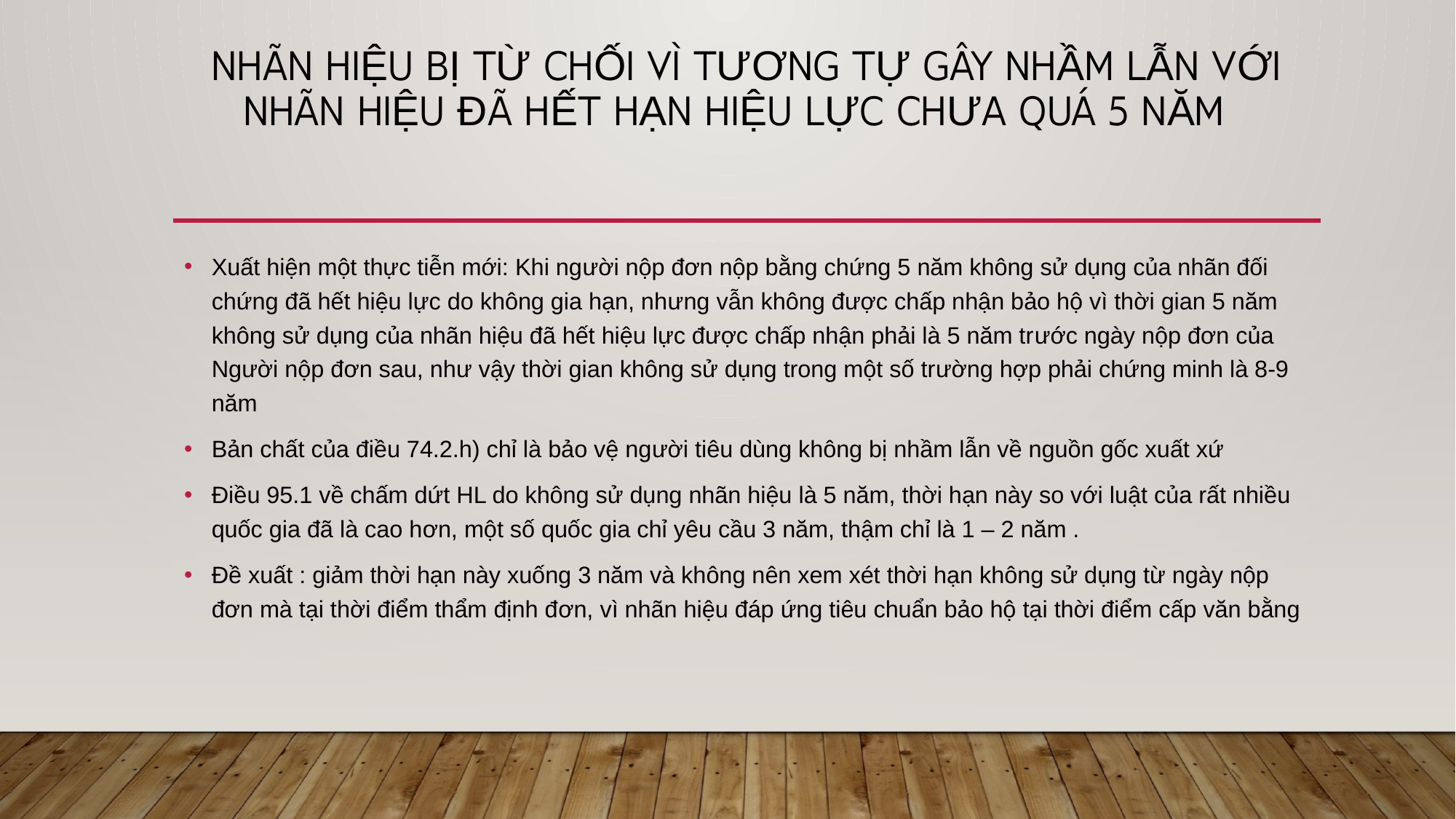

# Nhãn hiệu bị từ chối vì tương tự gây nhầm lẫn với nhãn hiệu đã hết hạn hiệu lực chưa quá 5 năm
Xuất hiện một thực tiễn mới: Khi người nộp đơn nộp bằng chứng 5 năm không sử dụng của nhãn đối chứng đã hết hiệu lực do không gia hạn, nhưng vẫn không được chấp nhận bảo hộ vì thời gian 5 năm không sử dụng của nhãn hiệu đã hết hiệu lực được chấp nhận phải là 5 năm trước ngày nộp đơn của Người nộp đơn sau, như vậy thời gian không sử dụng trong một số trường hợp phải chứng minh là 8-9 năm
Bản chất của điều 74.2.h) chỉ là bảo vệ người tiêu dùng không bị nhầm lẫn về nguồn gốc xuất xứ
Điều 95.1 về chấm dứt HL do không sử dụng nhãn hiệu là 5 năm, thời hạn này so với luật của rất nhiều quốc gia đã là cao hơn, một số quốc gia chỉ yêu cầu 3 năm, thậm chỉ là 1 – 2 năm .
Đề xuất : giảm thời hạn này xuống 3 năm và không nên xem xét thời hạn không sử dụng từ ngày nộp đơn mà tại thời điểm thẩm định đơn, vì nhãn hiệu đáp ứng tiêu chuẩn bảo hộ tại thời điểm cấp văn bằng